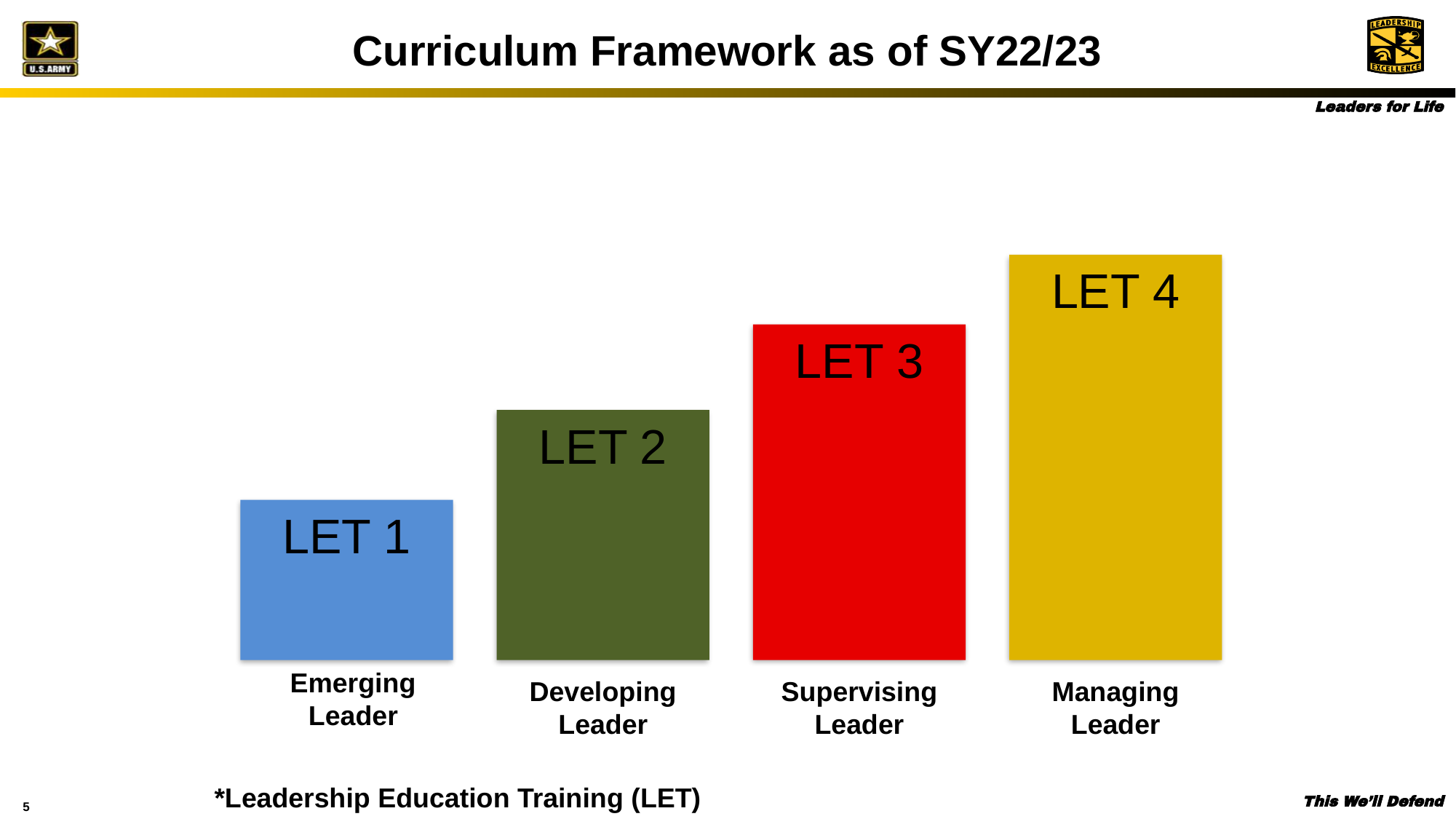

Curriculum Framework as of SY22/23
LET 4
LET 3
LET 2
LET 1
Emerging
Leader
Developing
Leader
Supervising
Leader
Managing
Leader
*Leadership Education Training (LET)